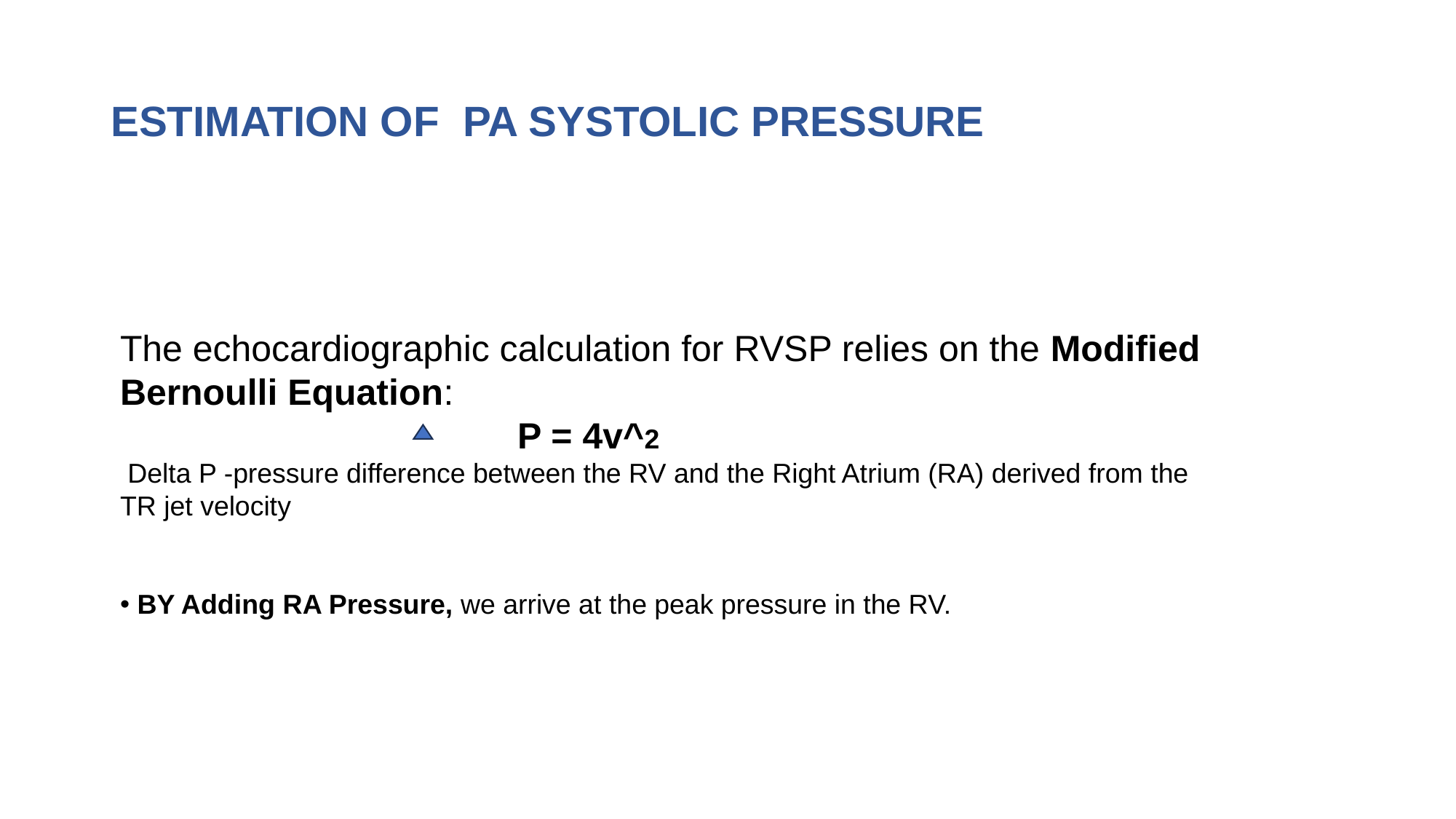

# ESTIMATION OF  PA SYSTOLIC PRESSURE
The echocardiographic calculation for RVSP relies on the Modified Bernoulli Equation:
                                       P = 4v^2
 Delta P -pressure difference between the RV and the Right Atrium (RA) derived from the TR jet velocity

 BY Adding RA Pressure, we arrive at the peak pressure in the RV.